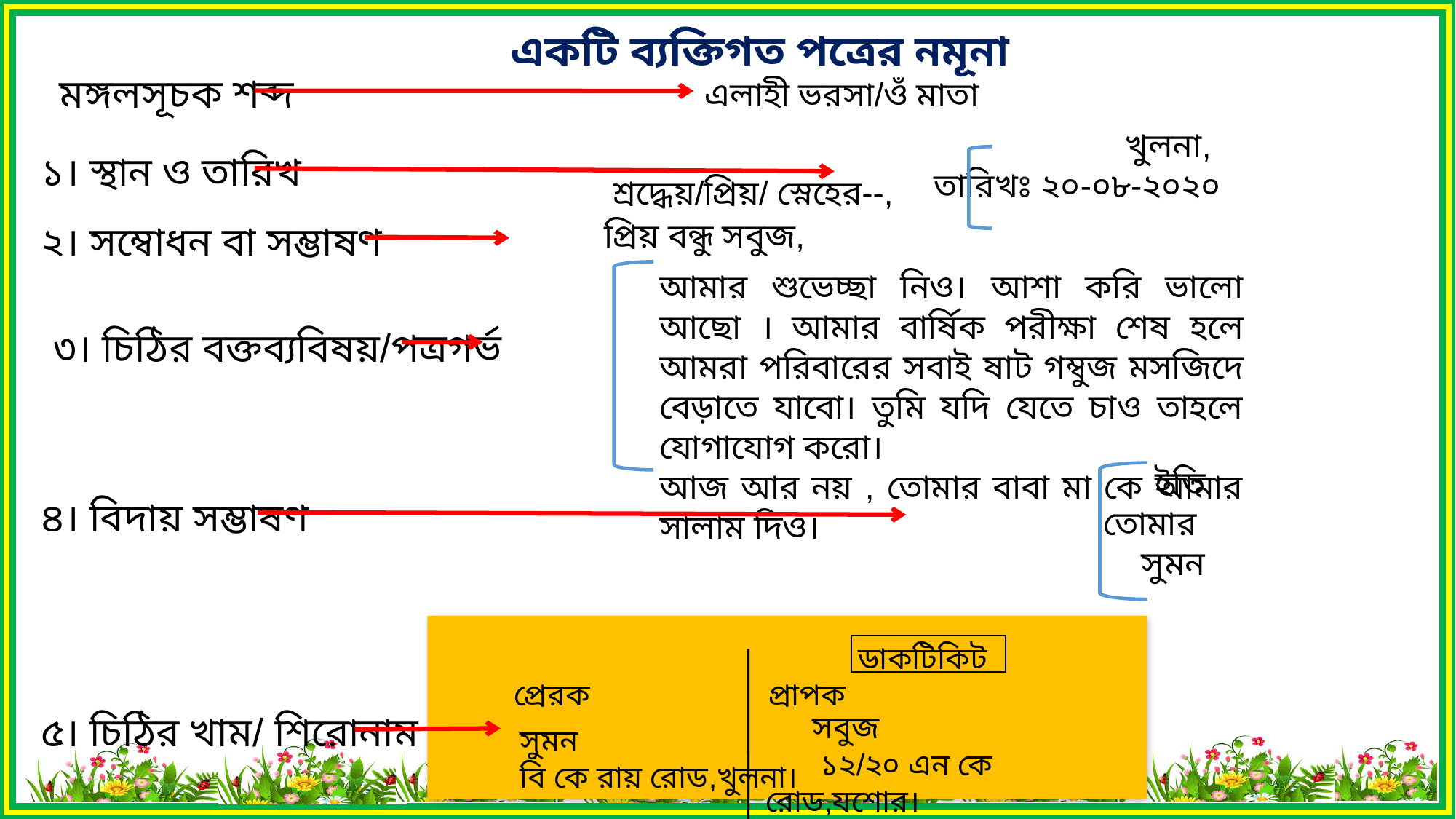

একটি ব্যক্তিগত পত্রের নমূনা
   মঙ্গলসূচক শব্দ
   এলাহী ভরসা/ওঁ মাতা

খুলনা,
তারিখঃ ২০-০৮-২০২০
   ১। স্থান ও তারিখ

শ্রদ্ধেয়/প্রিয়/ স্নেহের--,
প্রিয় বন্ধু সবুজ,
   ২। সম্বোধন বা সম্ভাষণ
আমার শুভেচ্ছা নিও। আশা করি ভালো আছো । আমার বার্ষিক পরীক্ষা শেষ হলে আমরা পরিবারের সবাই ষাট গম্বুজ মসজিদে বেড়াতে যাবো। তুমি যদি যেতে চাও তাহলে যোগাযোগ করো।
আজ আর নয় , তোমার বাবা মা কে আমার সালাম দিও।

   ৩। চিঠির বক্তব্যবিষয়/পত্রগর্ভ
ইতি
 তোমার
সুমন

   ৪। বিদায় সম্ভাষণ

      ডাকটিকিট

প্রেরক
     প্রাপক
   ৫। চিঠির খাম/ শিরোনাম
      সবুজ
       ১২/২০ এন কে রোড,যশোর।
সুমন
বি কে রায় রোড,খুলনা।